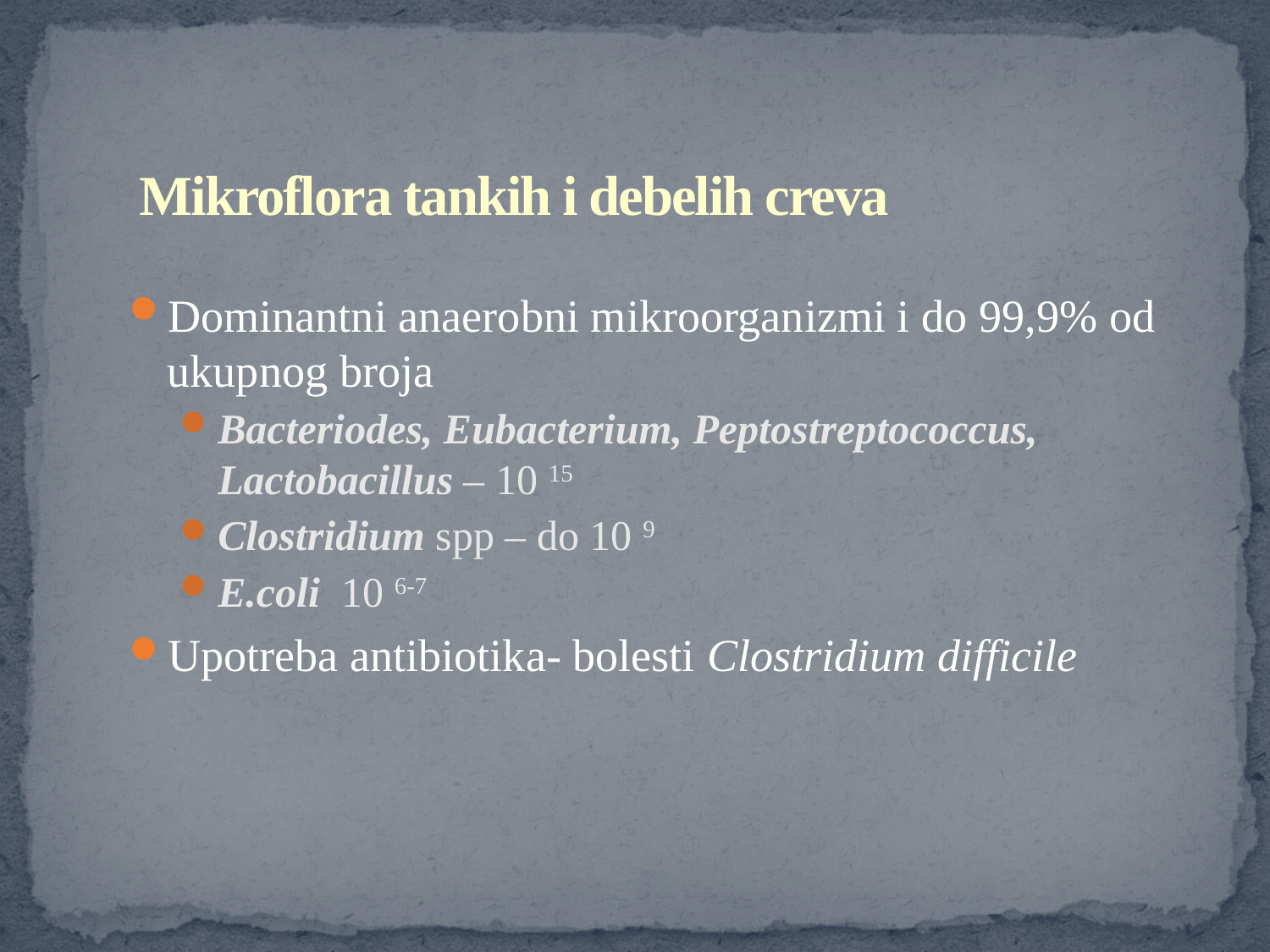

# Mikroflora tankih i debelih creva
Dominantni anaerobni mikroorganizmi i do 99,9% od ukupnog broja
Bacteriodes, Eubacterium, Peptostreptococcus, Lactobacillus – 10 15
Clostridium spp – do 10 9
E.coli  10 6-7
Upotreba antibiotika- bolesti Clostridium difficile